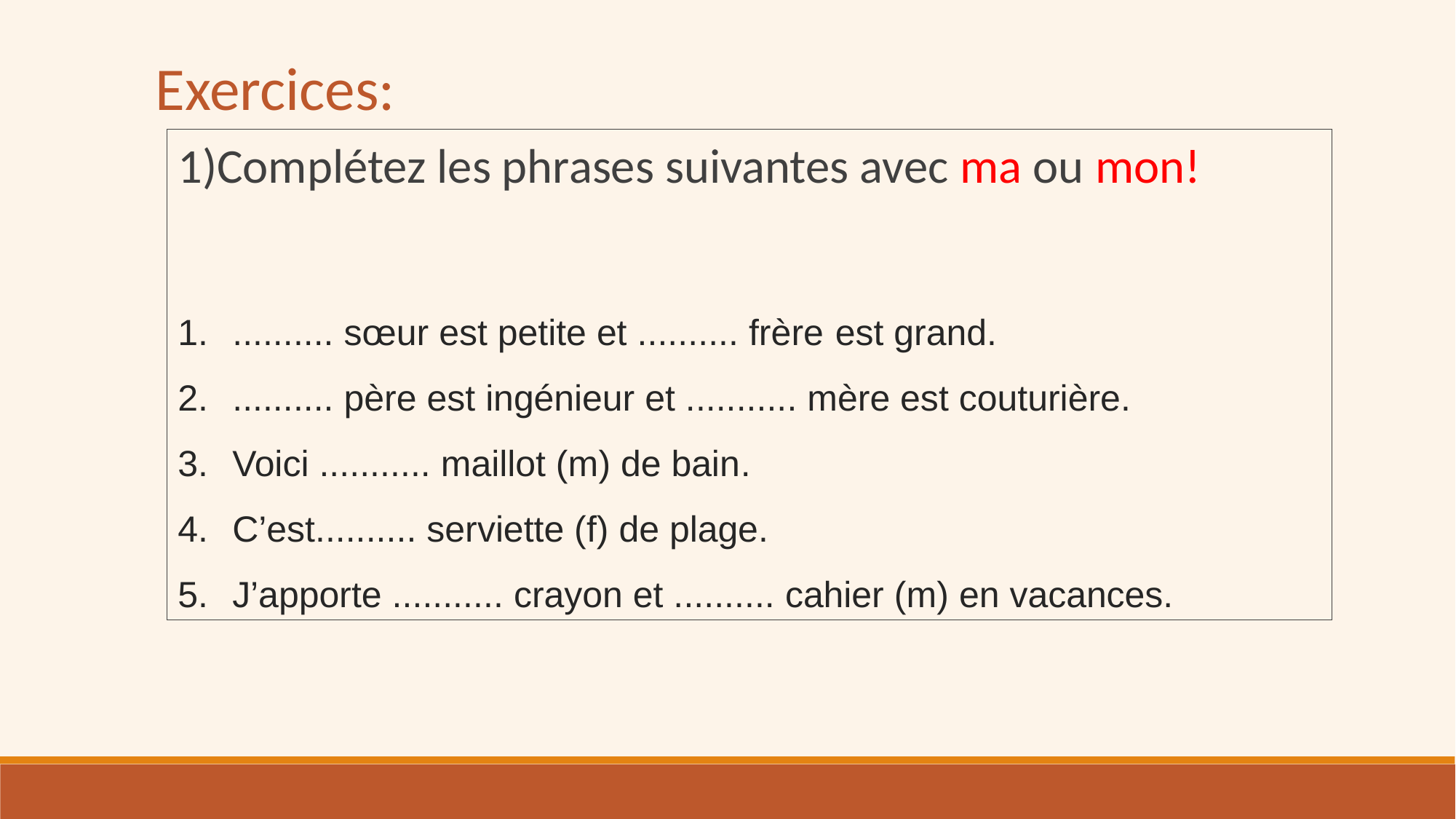

Exercices:
1)Complétez les phrases suivantes avec ma ou mon!

.......... sœur est petite et .......... frère est grand.
.......... père est ingénieur et ........... mère est couturière.
Voici ........... maillot (m) de bain.
C’est.......... serviette (f) de plage.
J’apporte ........... crayon et .......... cahier (m) en vacances.